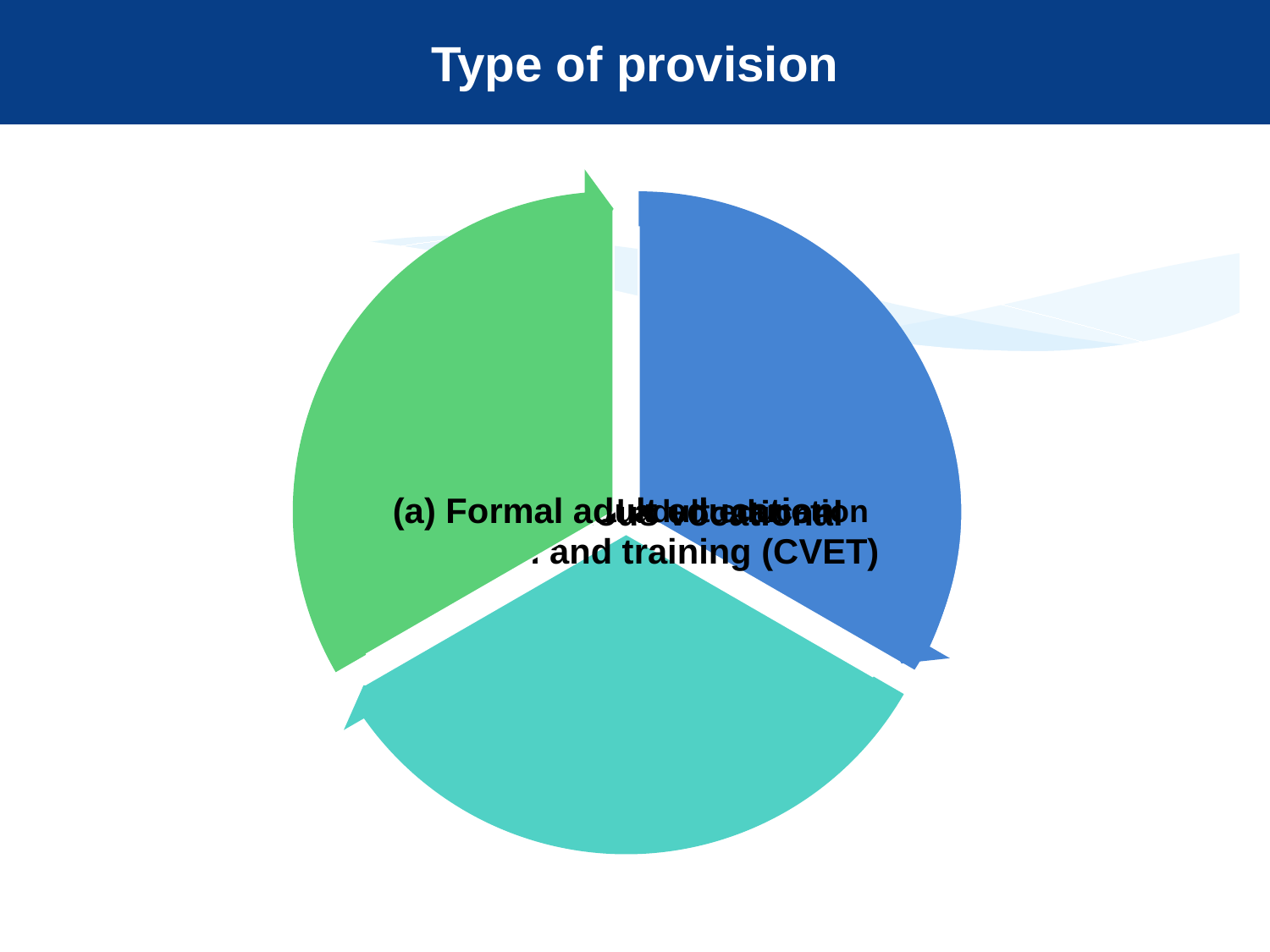

# Type of provision
(b) Non formal adult education
(c) Continuous vocational education and training (CVET)
(a) Formal adult education